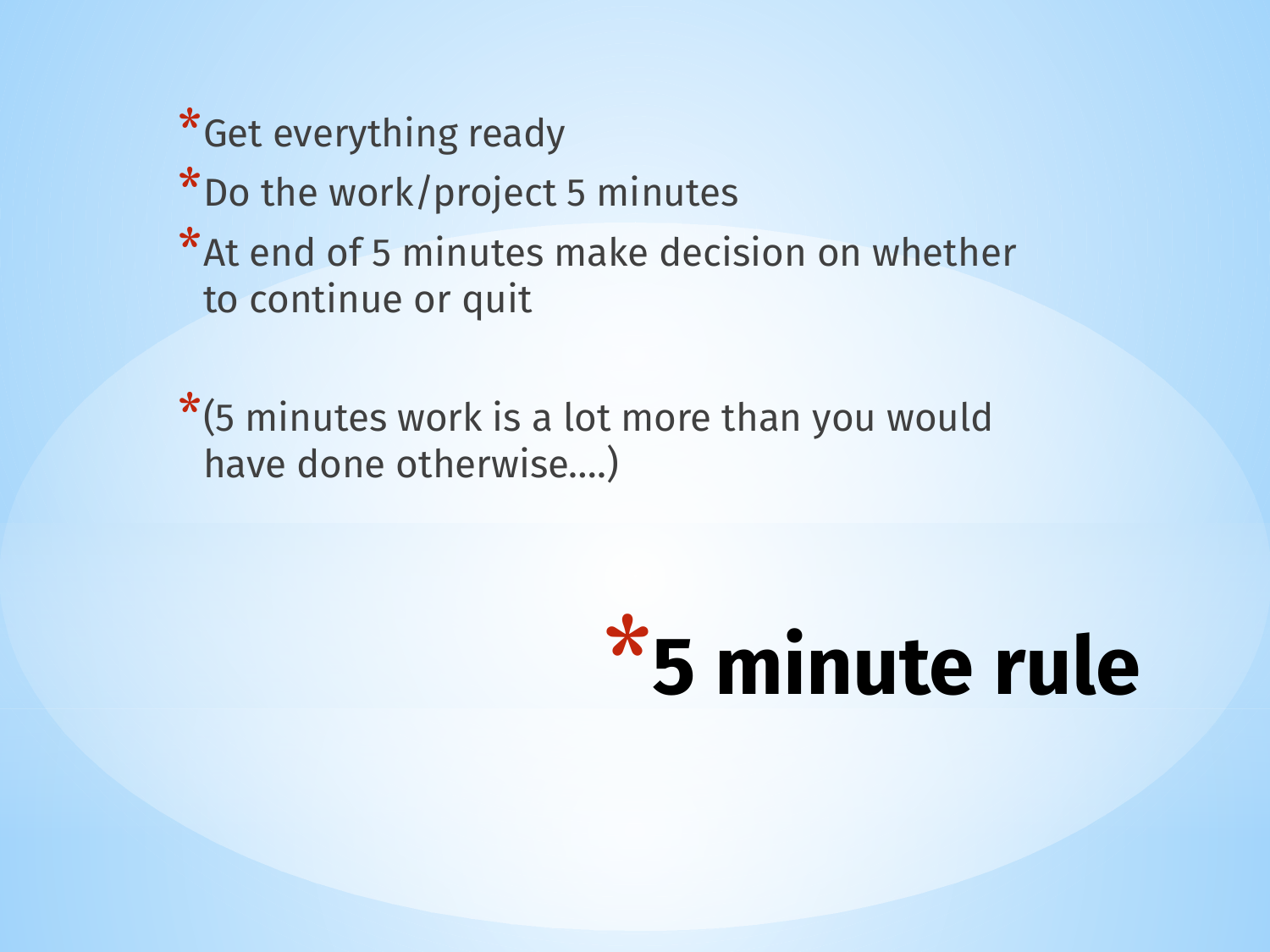

Get everything ready
Do the work/project 5 minutes
At end of 5 minutes make decision on whether to continue or quit

(5 minutes work is a lot more than you would have done otherwise….)
# 5 minute rule